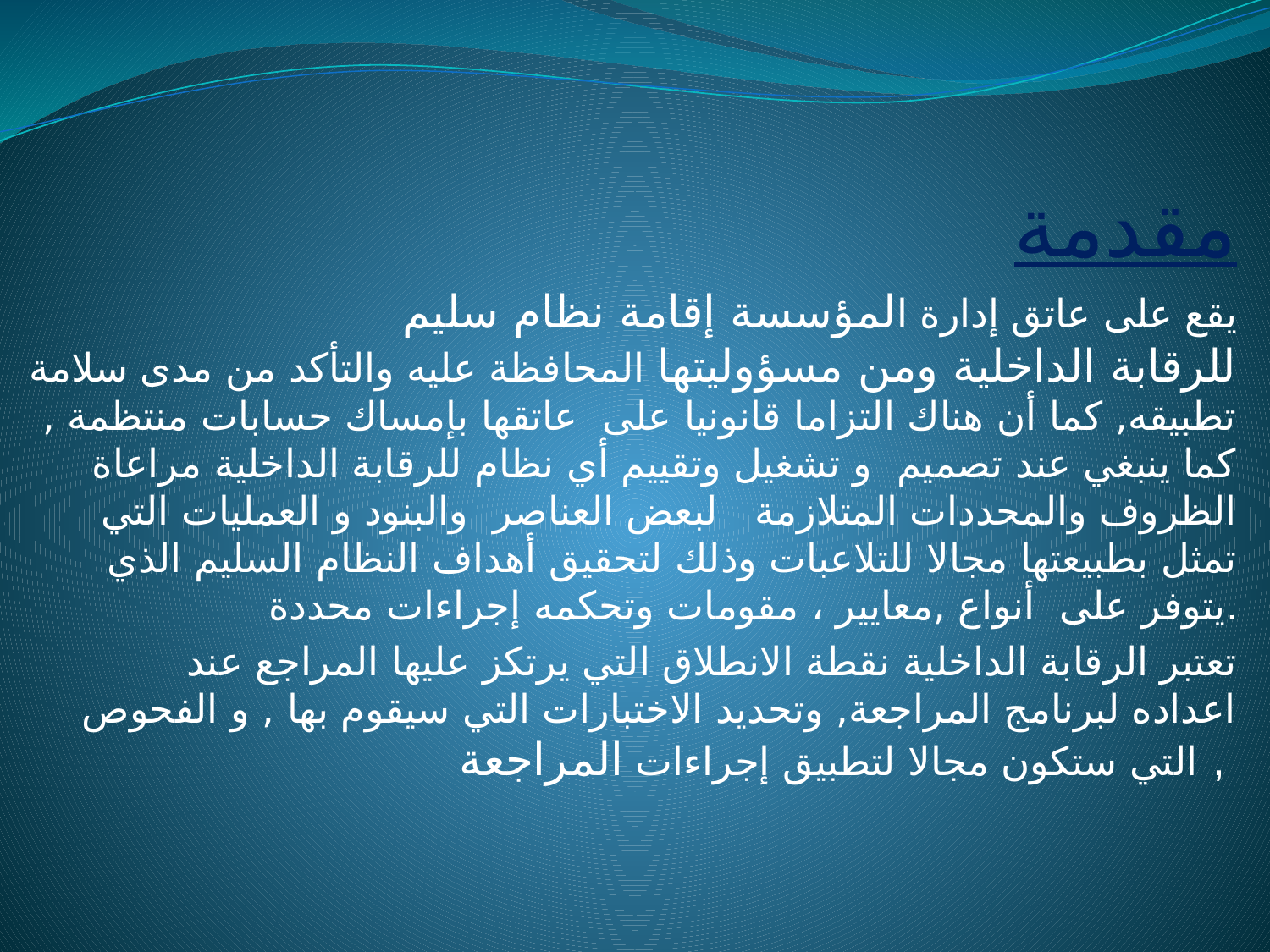

#
        مقدمة
                     يقع على عاتق إدارة المؤسسة إقامة نظام سليم للرقابة الداخلية ومن مسؤوليتها المحافظة عليه والتأكد من مدى سلامة تطبيقه, كما أن هناك التزاما قانونيا على  عاتقها بإمساك حسابات منتظمة , كما ينبغي عند تصميم  و تشغيل وتقييم أي نظام للرقابة الداخلية مراعاة الظروف والمحددات المتلازمة   لبعض العناصر  والبنود و العمليات التي تمثل بطبيعتها مجالا للتلاعبات وذلك لتحقيق أهداف النظام السليم الذي يتوفر على  أنواع ,معايير ، مقومات وتحكمه إجراءات محددة.
           تعتبر الرقابة الداخلية نقطة الانطلاق التي يرتكز عليها المراجع عند اعداده لبرنامج المراجعة, وتحديد الاختبارات التي سيقوم بها , و الفحوص التي ستكون مجالا لتطبيق إجراءات المراجعة ,